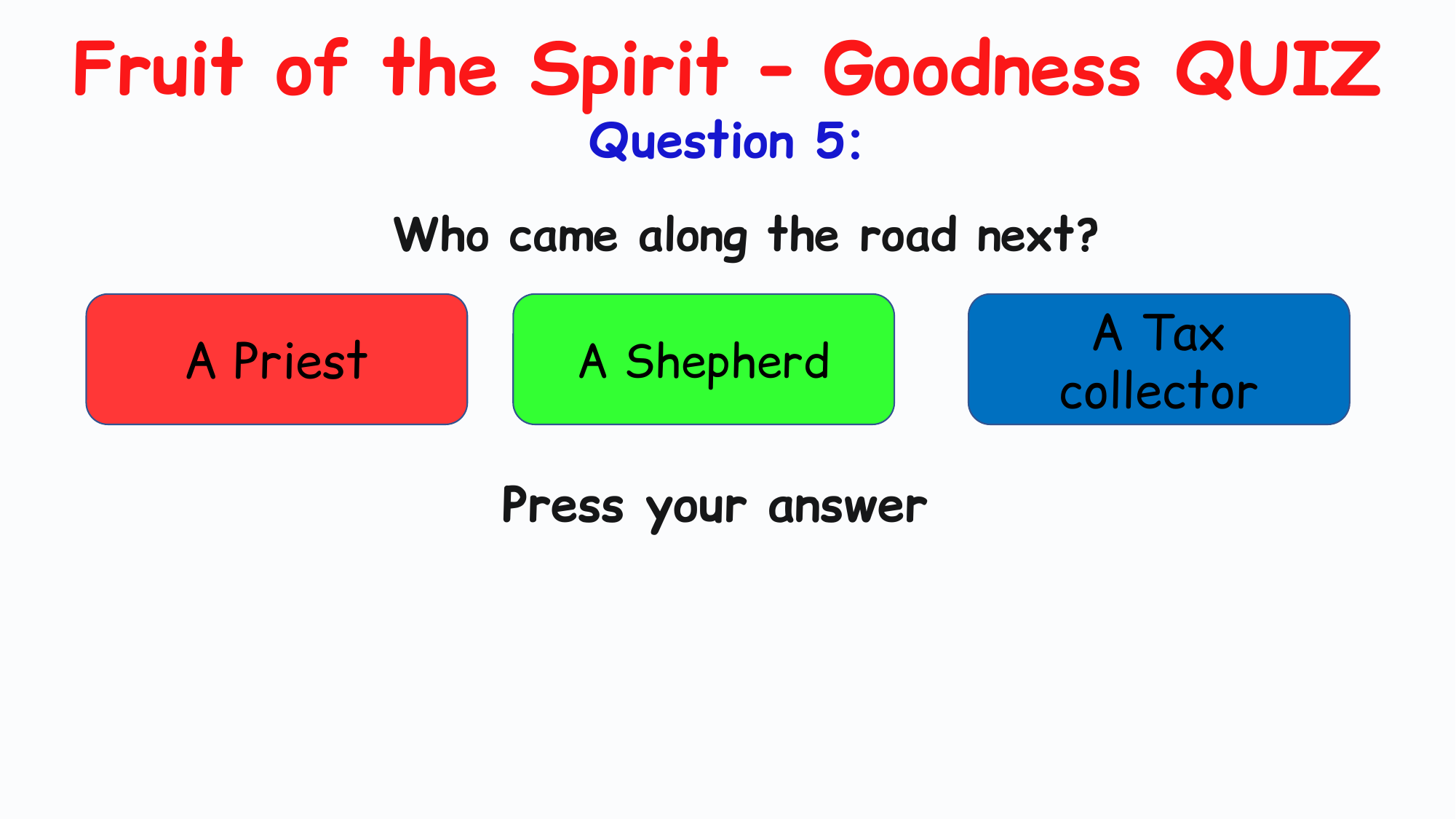

Question 5:
Who came along the road next?
A Priest
A Shepherd
A Tax collector
Press your answer